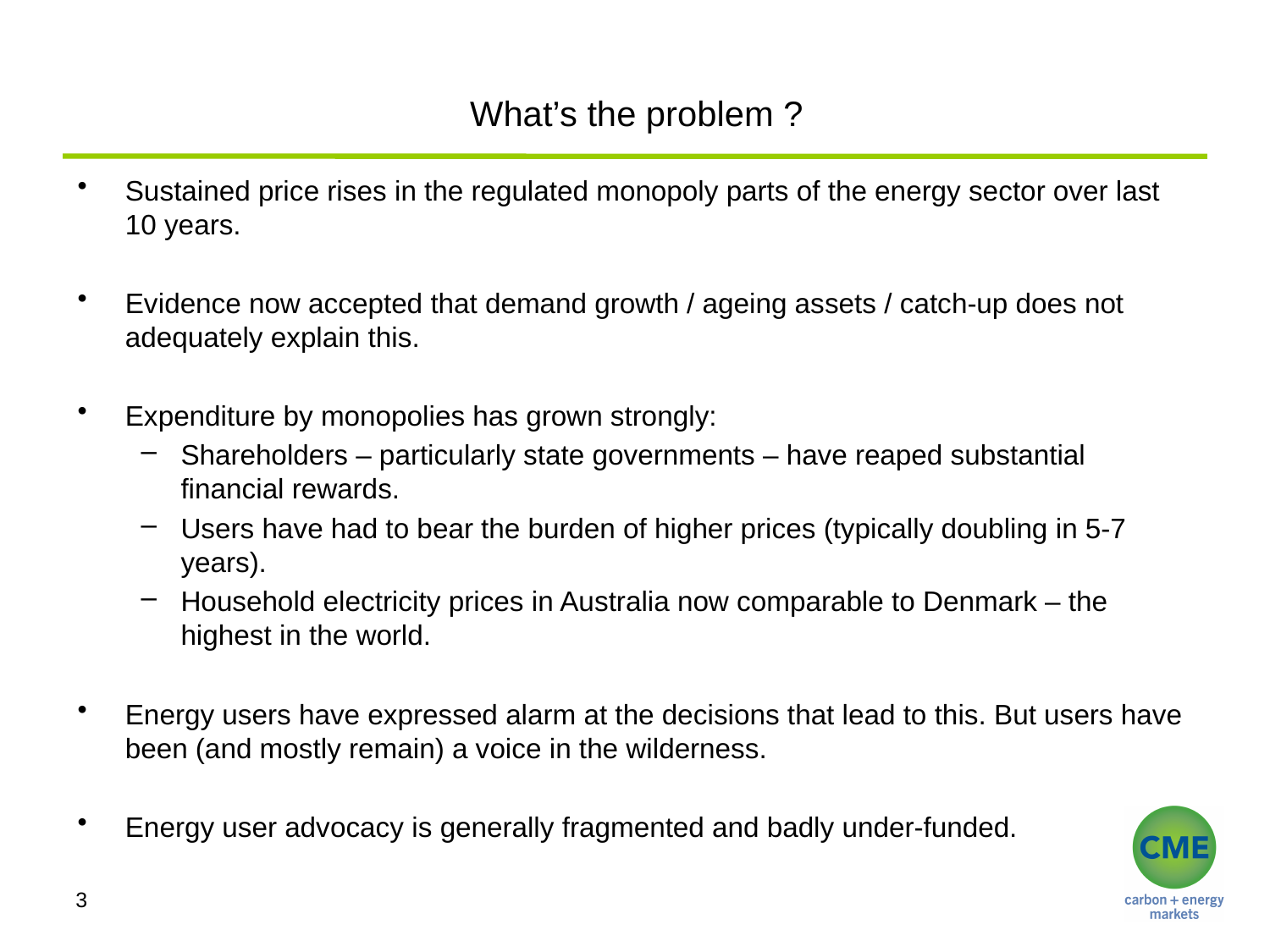

# What’s the problem ?
Sustained price rises in the regulated monopoly parts of the energy sector over last 10 years.

Evidence now accepted that demand growth / ageing assets / catch-up does not adequately explain this.

Expenditure by monopolies has grown strongly:
Shareholders – particularly state governments – have reaped substantial financial rewards.
Users have had to bear the burden of higher prices (typically doubling in 5-7 years).
Household electricity prices in Australia now comparable to Denmark – the highest in the world.

Energy users have expressed alarm at the decisions that lead to this. But users have been (and mostly remain) a voice in the wilderness.

Energy user advocacy is generally fragmented and badly under-funded.

3